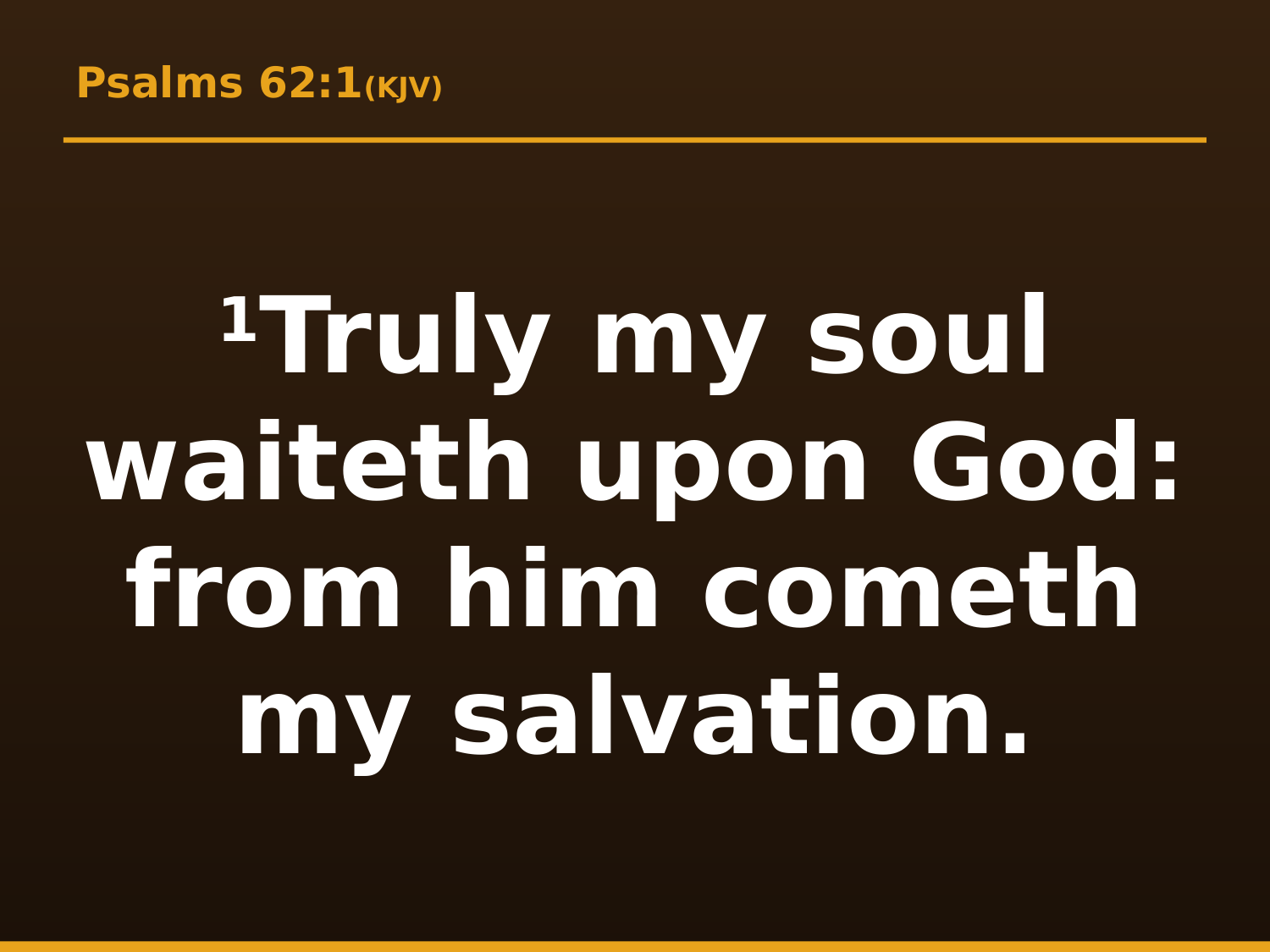

Psalms 62:1(KJV)

1Truly my soul waiteth upon God: from him cometh my salvation.